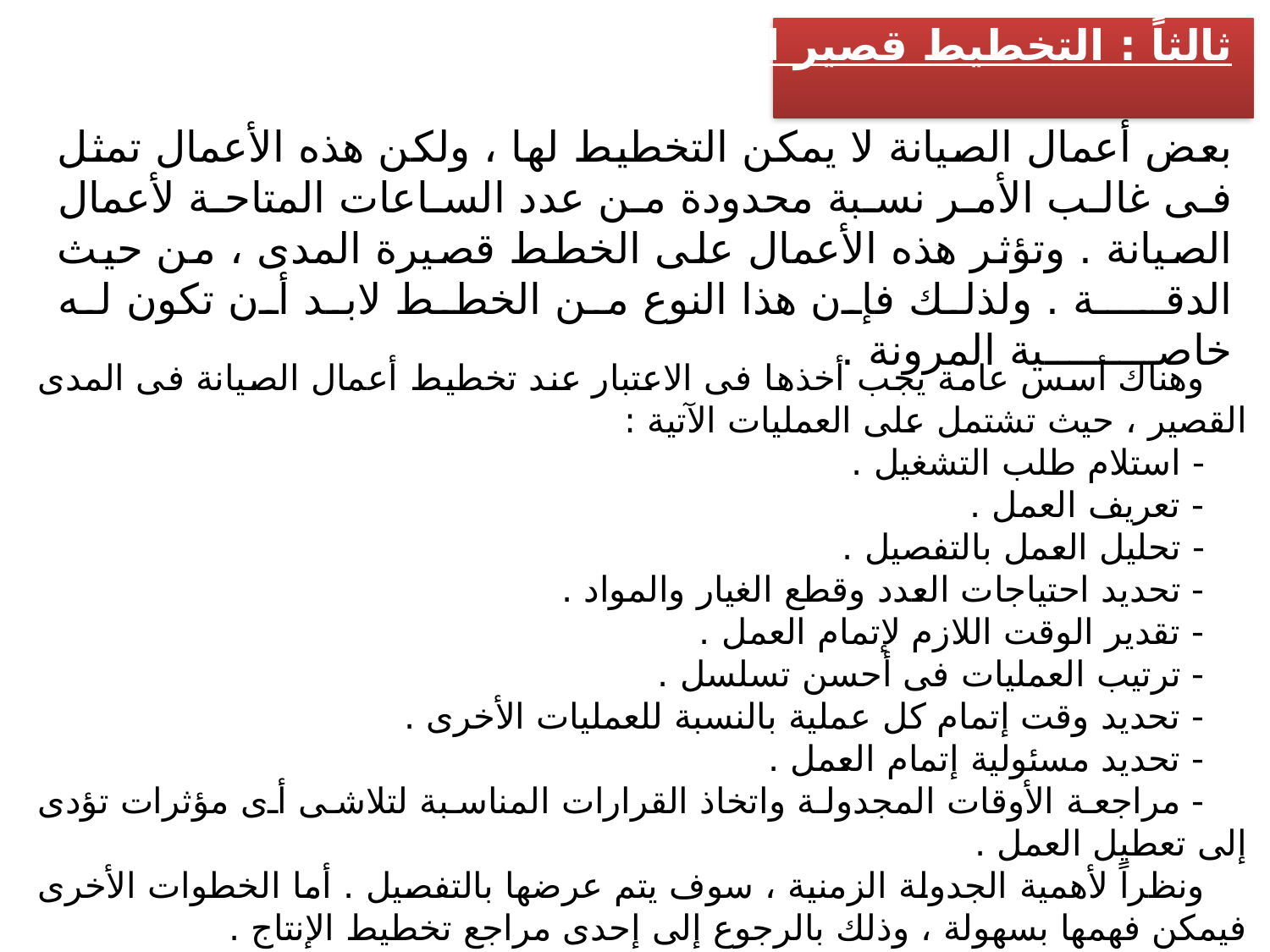

ثالثاً : التخطيط قصير الأجل :

بعض أعمال الصيانة لا يمكن التخطيط لها ، ولكن هذه الأعمال تمثل فى غالب الأمر نسبة محدودة من عدد الساعات المتاحة لأعمال الصيانة . وتؤثر هذه الأعمال على الخطط قصيرة المدى ، من حيث الدقــــة . ولذلك فإن هذا النوع من الخطط لابد أن تكون له خاصـــــــــية المرونة .
وهناك أسس عامة يجب أخذها فى الاعتبار عند تخطيط أعمال الصيانة فى المدى القصير ، حيث تشتمل على العمليات الآتية :
- استلام طلب التشغيل .
- تعريف العمل .
- تحليل العمل بالتفصيل .
- تحديد احتياجات العدد وقطع الغيار والمواد .
- تقدير الوقت اللازم لإتمام العمل .
- ترتيب العمليات فى أحسن تسلسل .
- تحديد وقت إتمام كل عملية بالنسبة للعمليات الأخرى .
- تحديد مسئولية إتمام العمل .
- مراجعة الأوقات المجدولة واتخاذ القرارات المناسبة لتلاشى أى مؤثرات تؤدى إلى تعطيل العمل .
ونظراً لأهمية الجدولة الزمنية ، سوف يتم عرضها بالتفصيل . أما الخطوات الأخرى فيمكن فهمها بسهولة ، وذلك بالرجوع إلى إحدى مراجع تخطيط الإنتاج .